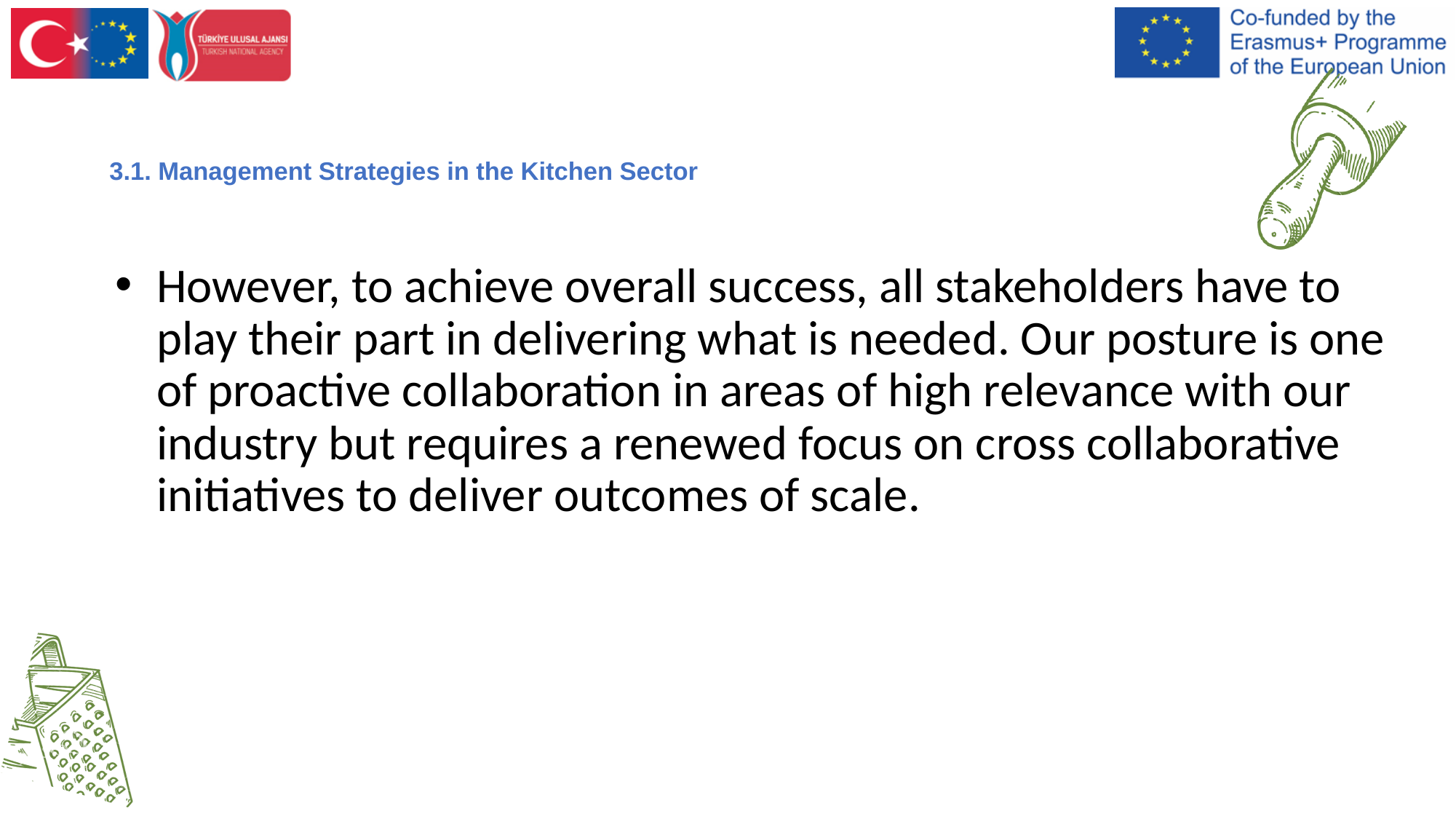

# 3.1. Management Strategies in the Kitchen Sector
However, to achieve overall success, all stakeholders have to play their part in delivering what is needed. Our posture is one of proactive collaboration in areas of high relevance with our industry but requires a renewed focus on cross collaborative initiatives to deliver outcomes of scale.